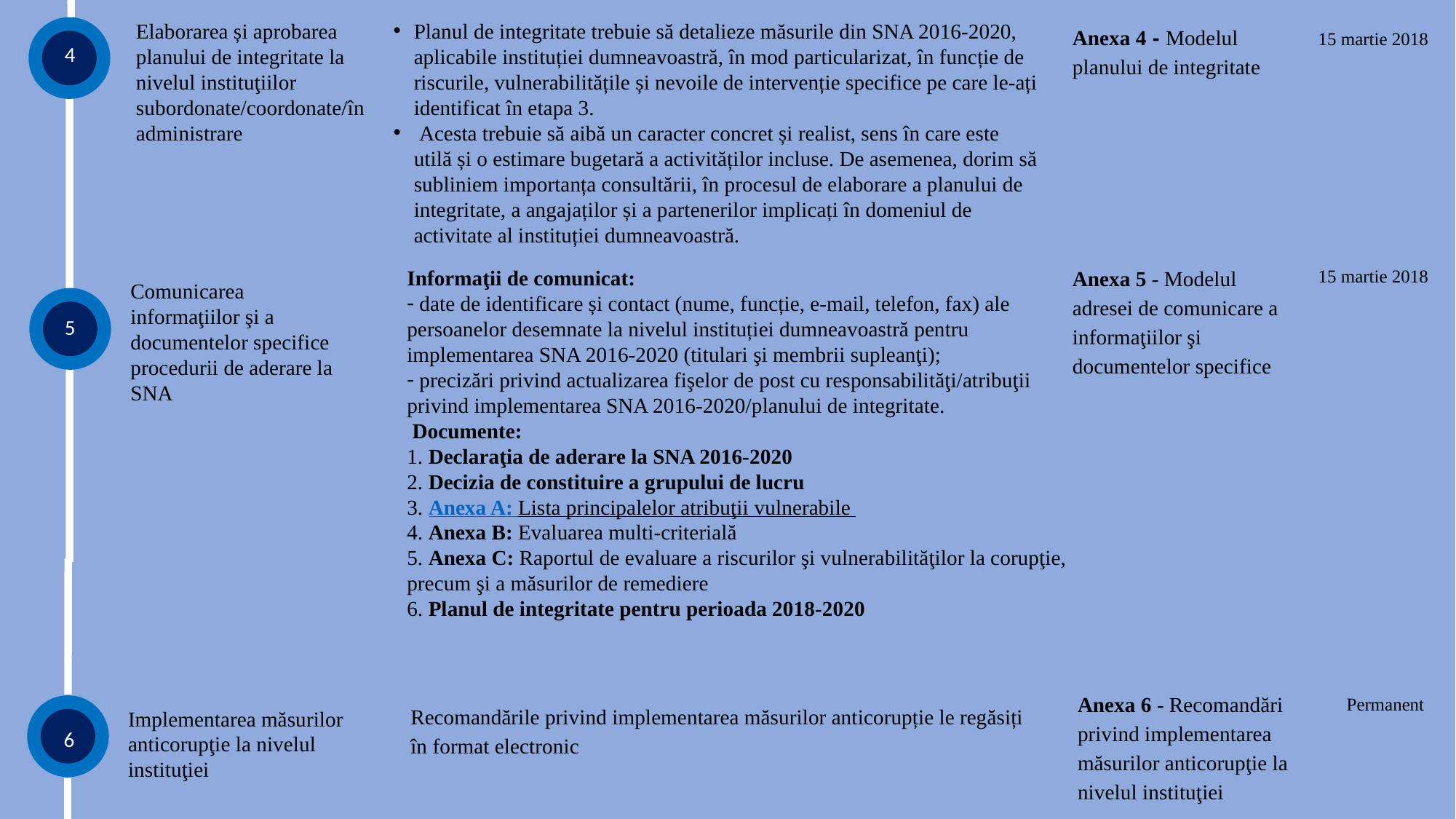

Elaborarea și aprobarea planului de integritate la nivelul instituţiilor subordonate/coordonate/în administrare
Planul de integritate trebuie să detalieze măsurile din SNA 2016-2020, aplicabile instituției dumneavoastră, în mod particularizat, în funcție de riscurile, vulnerabilitățile și nevoile de intervenție specifice pe care le-ați identificat în etapa 3.
 Acesta trebuie să aibă un caracter concret și realist, sens în care este utilă și o estimare bugetară a activităților incluse. De asemenea, dorim să subliniem importanța consultării, în procesul de elaborare a planului de integritate, a angajaților și a partenerilor implicați în domeniul de activitate al instituției dumneavoastră.
Anexa 4 - Modelul planului de integritate

4

5

6
15 martie 2018
Anexa 5 - Modelul adresei de comunicare a informaţiilor şi documentelor specifice
Informaţii de comunicat:
 date de identificare și contact (nume, funcție, e-mail, telefon, fax) ale persoanelor desemnate la nivelul instituției dumneavoastră pentru implementarea SNA 2016-2020 (titulari şi membrii supleanţi);
 precizări privind actualizarea fişelor de post cu responsabilităţi/atribuţii privind implementarea SNA 2016-2020/planului de integritate.
 Documente:
1. Declaraţia de aderare la SNA 2016-2020
2. Decizia de constituire a grupului de lucru
3. Anexa A: Lista principalelor atribuţii vulnerabile
4. Anexa B: Evaluarea multi-criterială
5. Anexa C: Raportul de evaluare a riscurilor şi vulnerabilităţilor la corupţie, precum şi a măsurilor de remediere
6. Planul de integritate pentru perioada 2018-2020
15 martie 2018
Comunicarea informaţiilor şi a documentelor specifice procedurii de aderare la SNA

Anexa 6 - Recomandări privind implementarea  măsurilor anticorupţie la nivelul instituţiei
Permanent
Recomandările privind implementarea măsurilor anticorupție le regăsiți în format electronic
Implementarea măsurilor anticorupţie la nivelul instituţiei